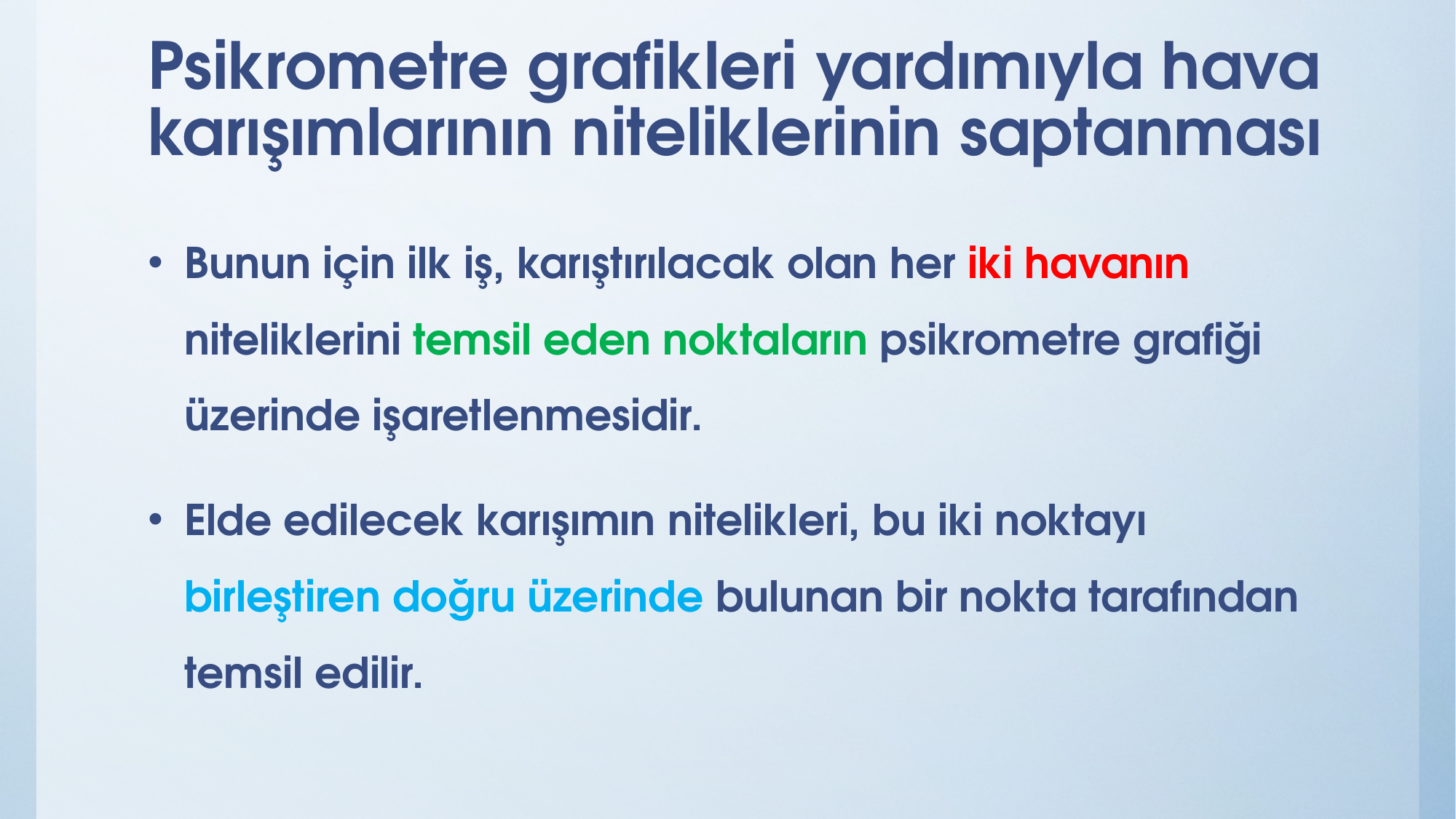

# Psikrometre grafikleri yardımıyla hava karışımlarının niteliklerinin saptanması
Bunun için ilk iş, karıştırılacak olan her iki havanın niteliklerini temsil eden noktaların psikrometre grafiği üzerinde işaretlenmesidir.
Elde edilecek karışımın nitelikleri, bu iki noktayı birleştiren doğru üzerinde bulunan bir nokta tarafından temsil edilir.